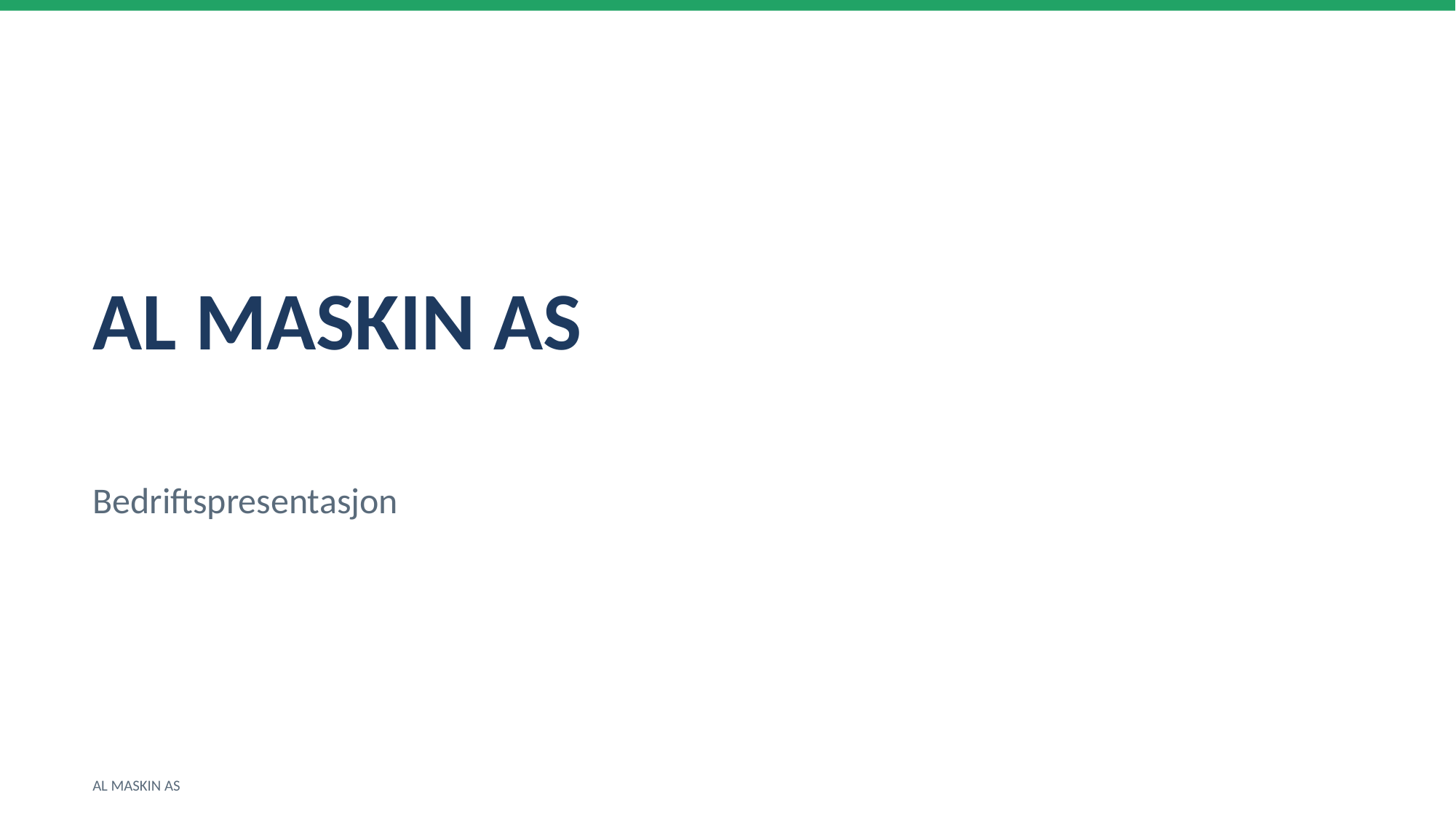

AL MASKIN AS
Bedriftspresentasjon
AL MASKIN AS